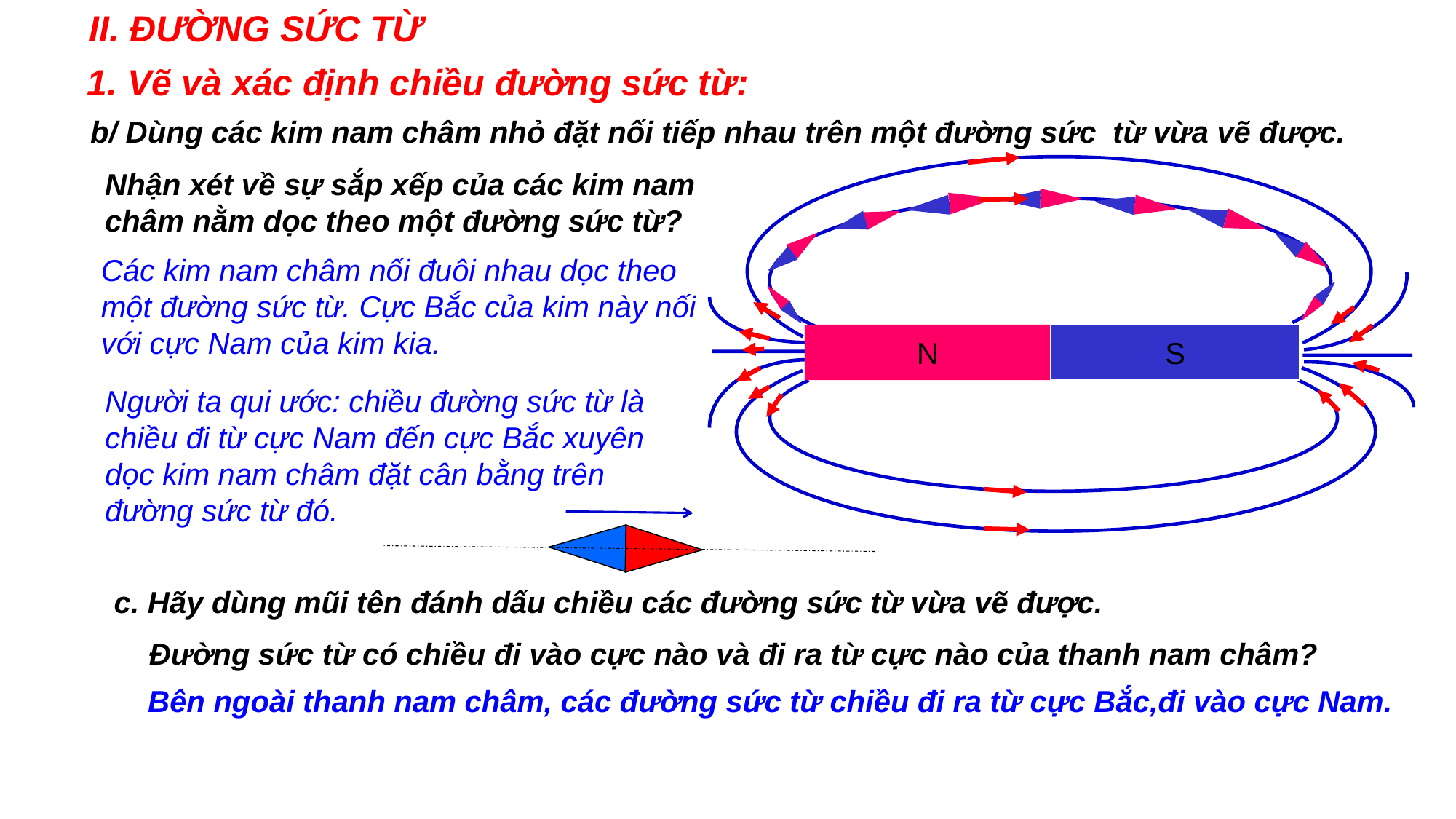

II. ĐƯỜNG SỨC TỪ
1. Vẽ và xác định chiều đường sức từ:
b/ Dùng các kim nam châm nhỏ đặt nối tiếp nhau trên một đường sức  từ vừa vẽ được.

N
S

Nhận xét về sự sắp xếp của các kim nam châm nằm dọc theo một đường sức từ?

Các kim nam châm nối đuôi nhau dọc theo một đường sức từ. Cực Bắc của kim này nối với cực Nam của kim kia.

Người ta qui ước: chiều đường sức từ là chiều đi từ cực Nam đến cực Bắc xuyên dọc kim nam châm đặt cân bằng trên đường sức từ đó.

c. Hãy dùng mũi tên đánh dấu chiều các đường sức từ vừa vẽ được.
Đường sức từ có chiều đi vào cực nào và đi ra từ cực nào của thanh nam châm?
Bên ngoài thanh nam châm, các đường sức từ chiều đi ra từ cực Bắc,đi vào cực Nam.